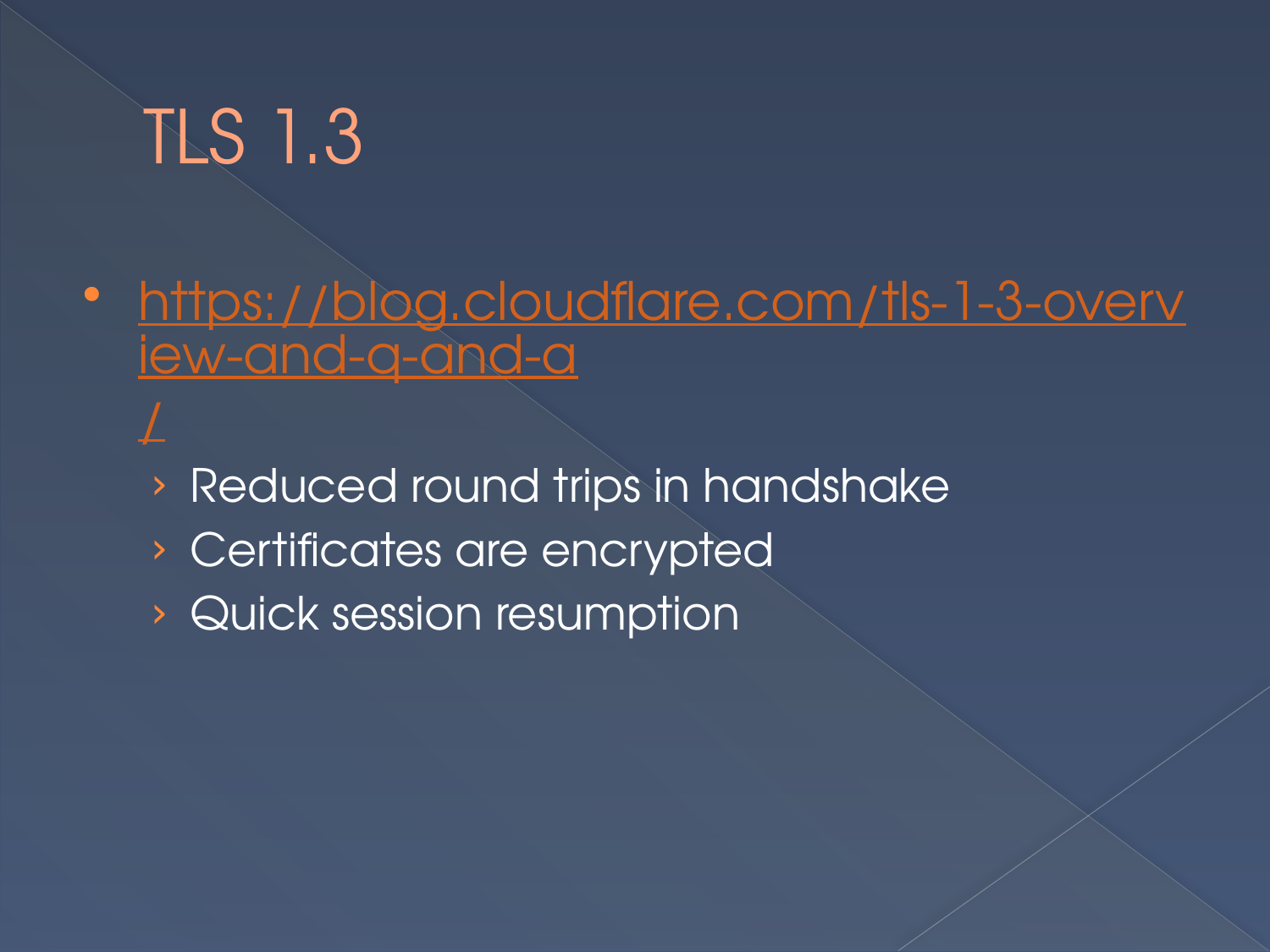

# TLS 1.3
https://blog.cloudflare.com/tls-1-3-overview-and-q-and-a/
Reduced round trips in handshake
Certificates are encrypted
Quick session resumption